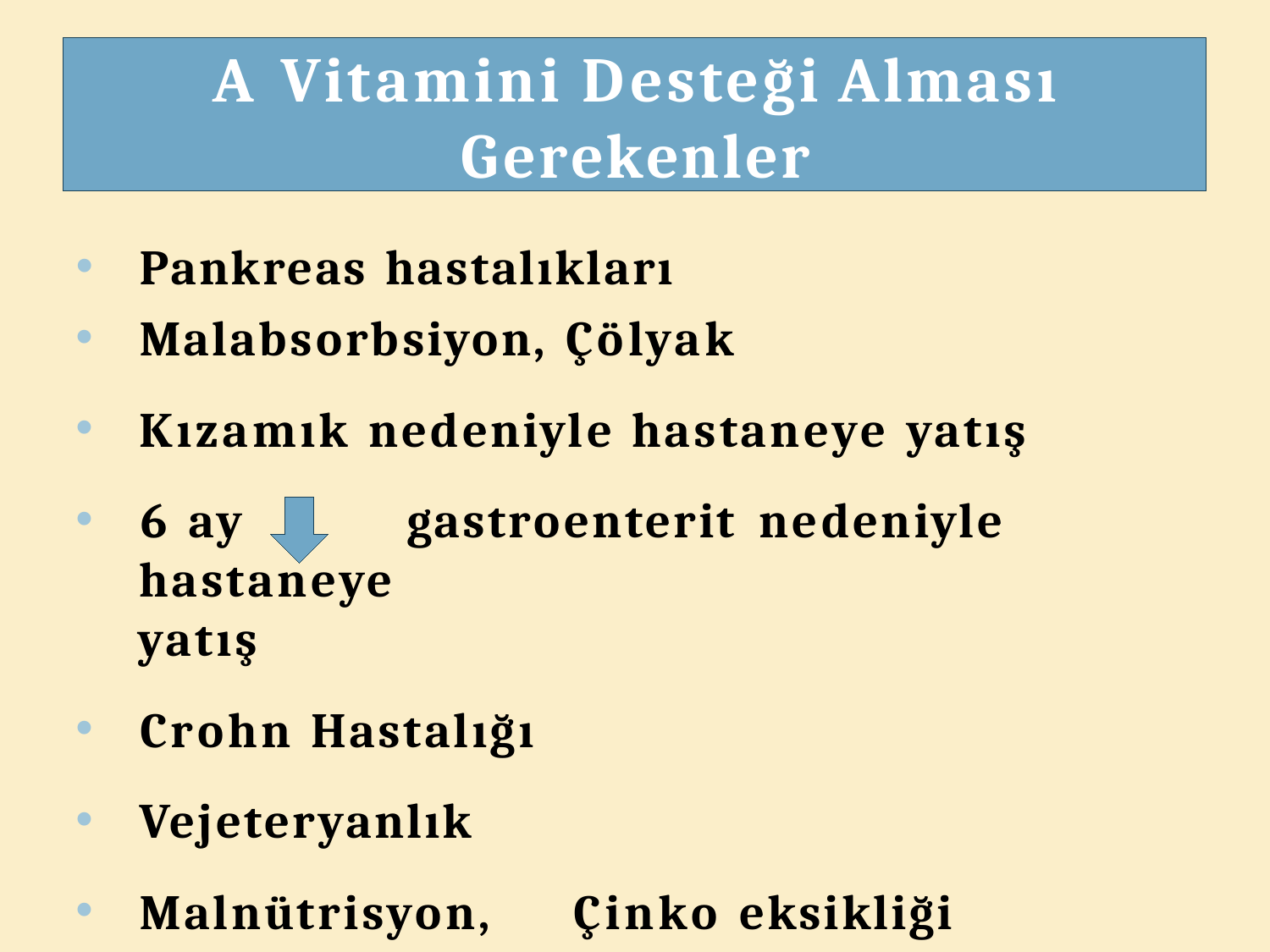

A	Vitamini	Desteği	Alması
Gerekenler
Pankreas hastalıkları
Malabsorbsiyon, Çölyak
Kızamık nedeniyle hastaneye yatış
6 ay	gastroenterit	nedeniyle hastaneye
 yatış
Crohn Hastalığı
Vejeteryanlık
Malnütrisyon,	Çinko eksikliği